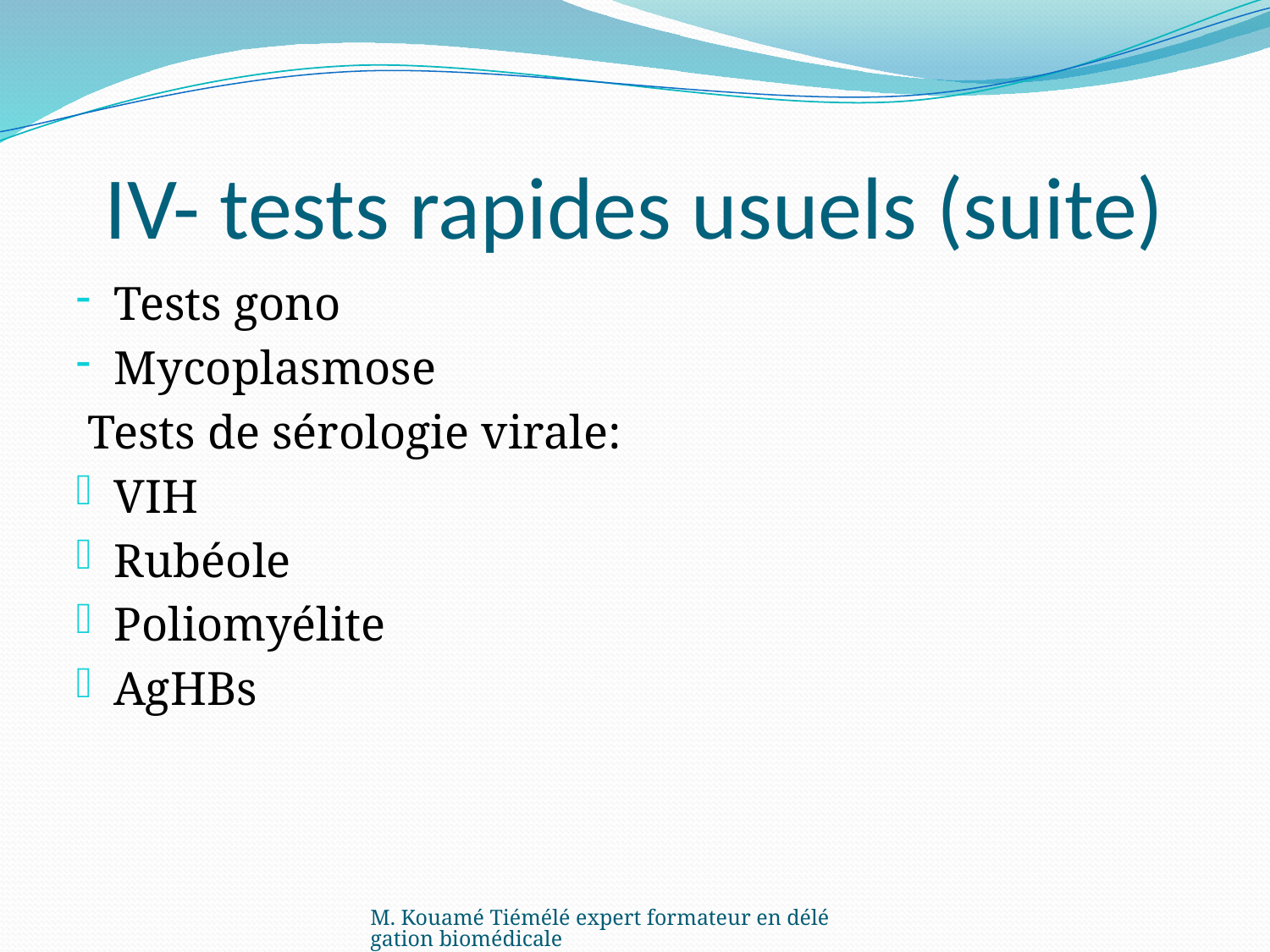

# IV- tests rapides usuels (suite)
Tests gono
Mycoplasmose
 Tests de sérologie virale:
VIH
Rubéole
Poliomyélite
AgHBs
M. Kouamé Tiémélé expert formateur en délégation biomédicale